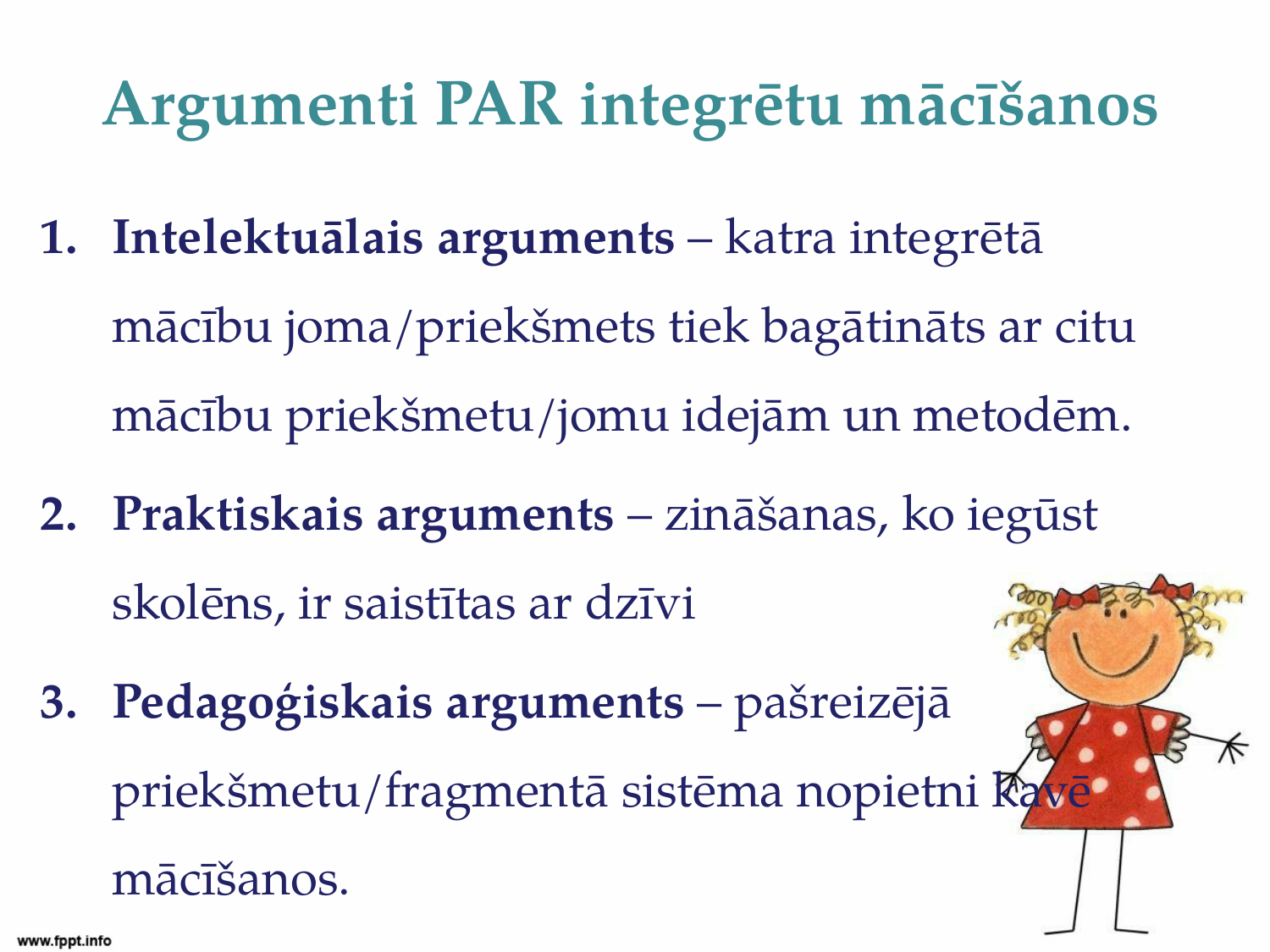

# Argumenti PAR integrētu mācīšanos
Intelektuālais arguments – katra integrētā mācību joma/priekšmets tiek bagātināts ar citu mācību priekšmetu/jomu idejām un metodēm.
Praktiskais arguments – zināšanas, ko iegūst skolēns, ir saistītas ar dzīvi
Pedagoģiskais arguments – pašreizējā priekšmetu/fragmentā sistēma nopietni kavē mācīšanos.